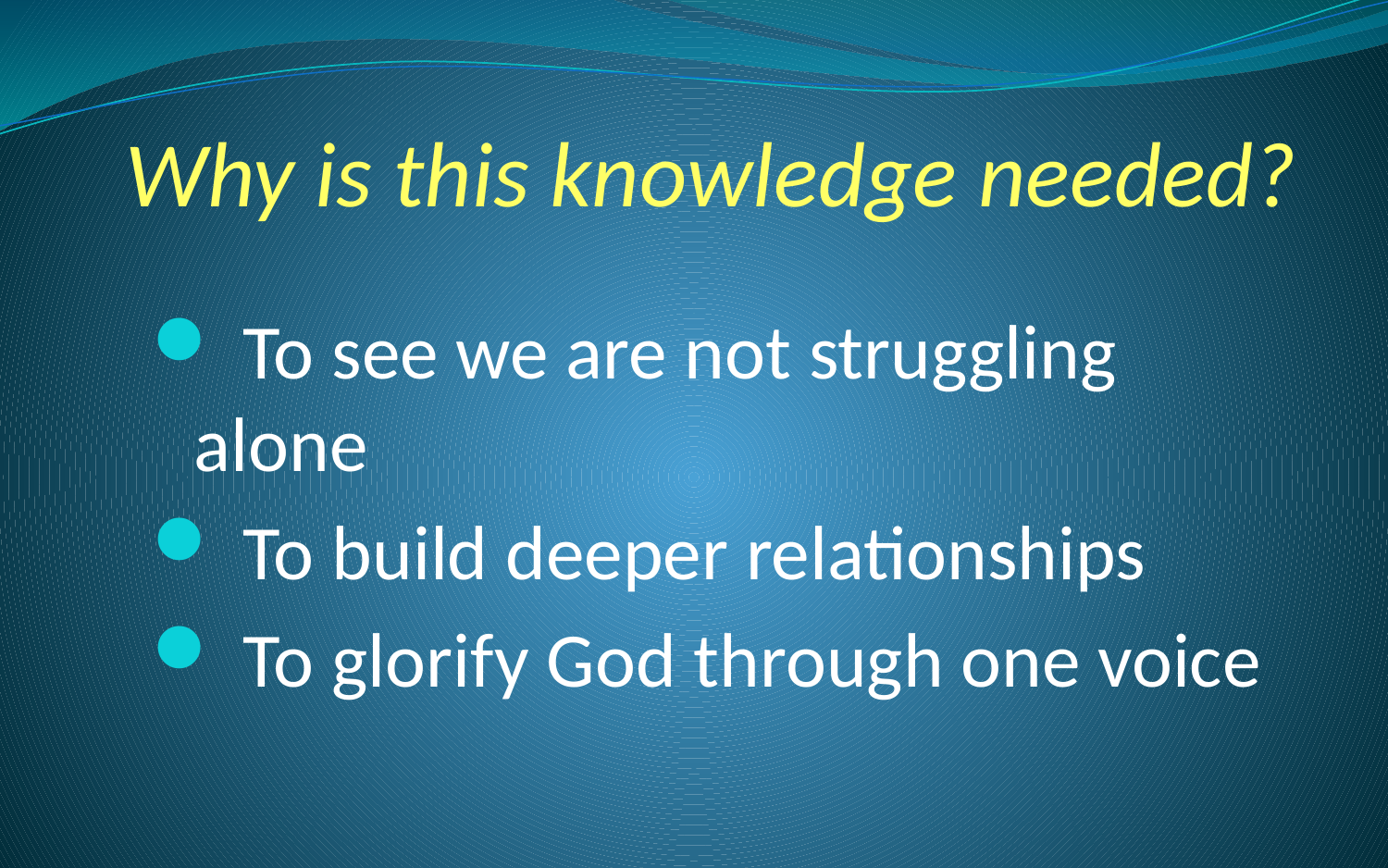

# Why is this knowledge needed?
 To see we are not struggling alone
 To build deeper relationships
 To glorify God through one voice